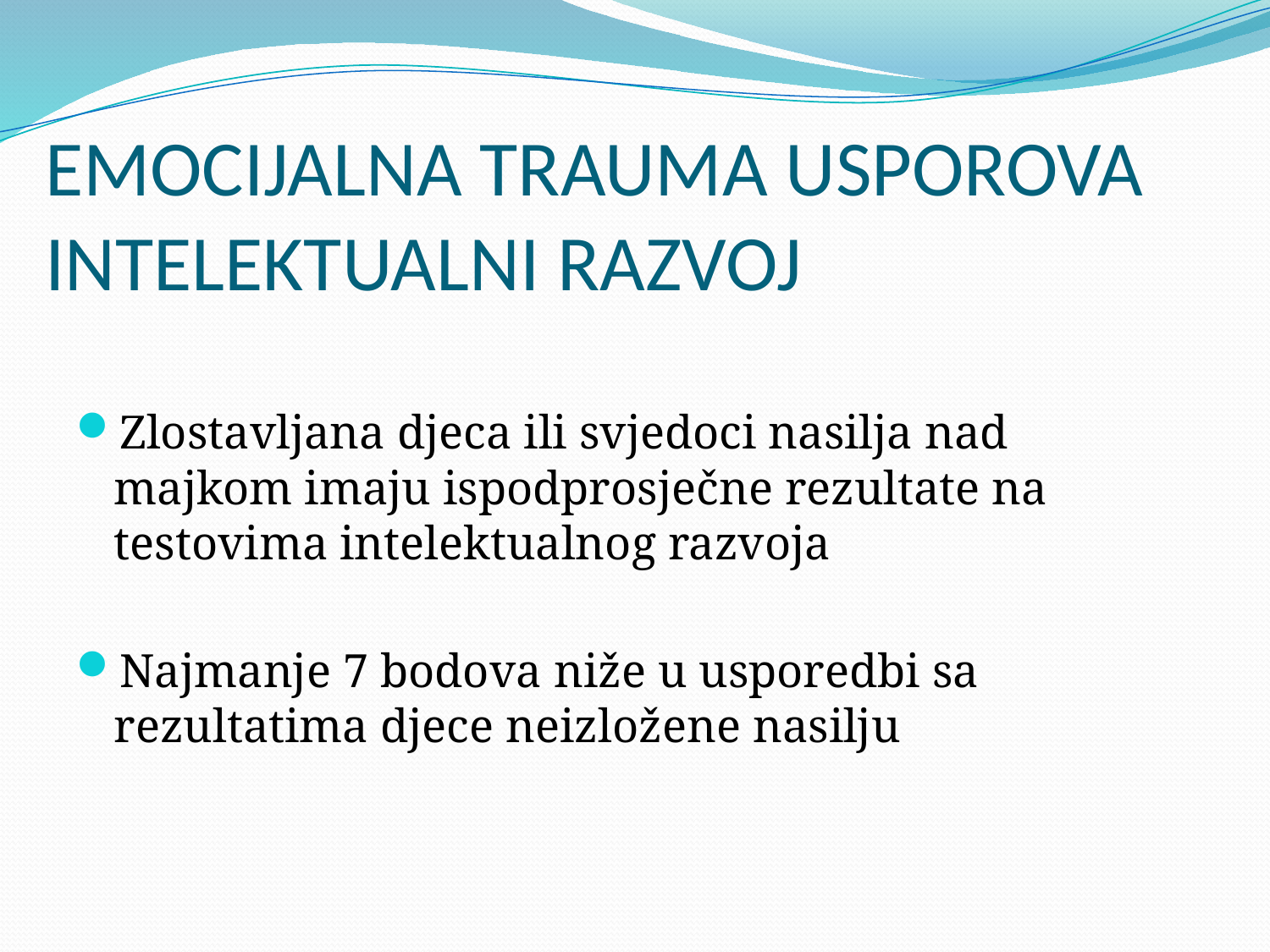

# EMOCIJALNA TRAUMA USPOROVA INTELEKTUALNI RAZVOJ

Zlostavljana djeca ili svjedoci nasilja nad majkom imaju ispodprosječne rezultate na testovima intelektualnog razvoja

Najmanje 7 bodova niže u usporedbi sa rezultatima djece neizložene nasilju